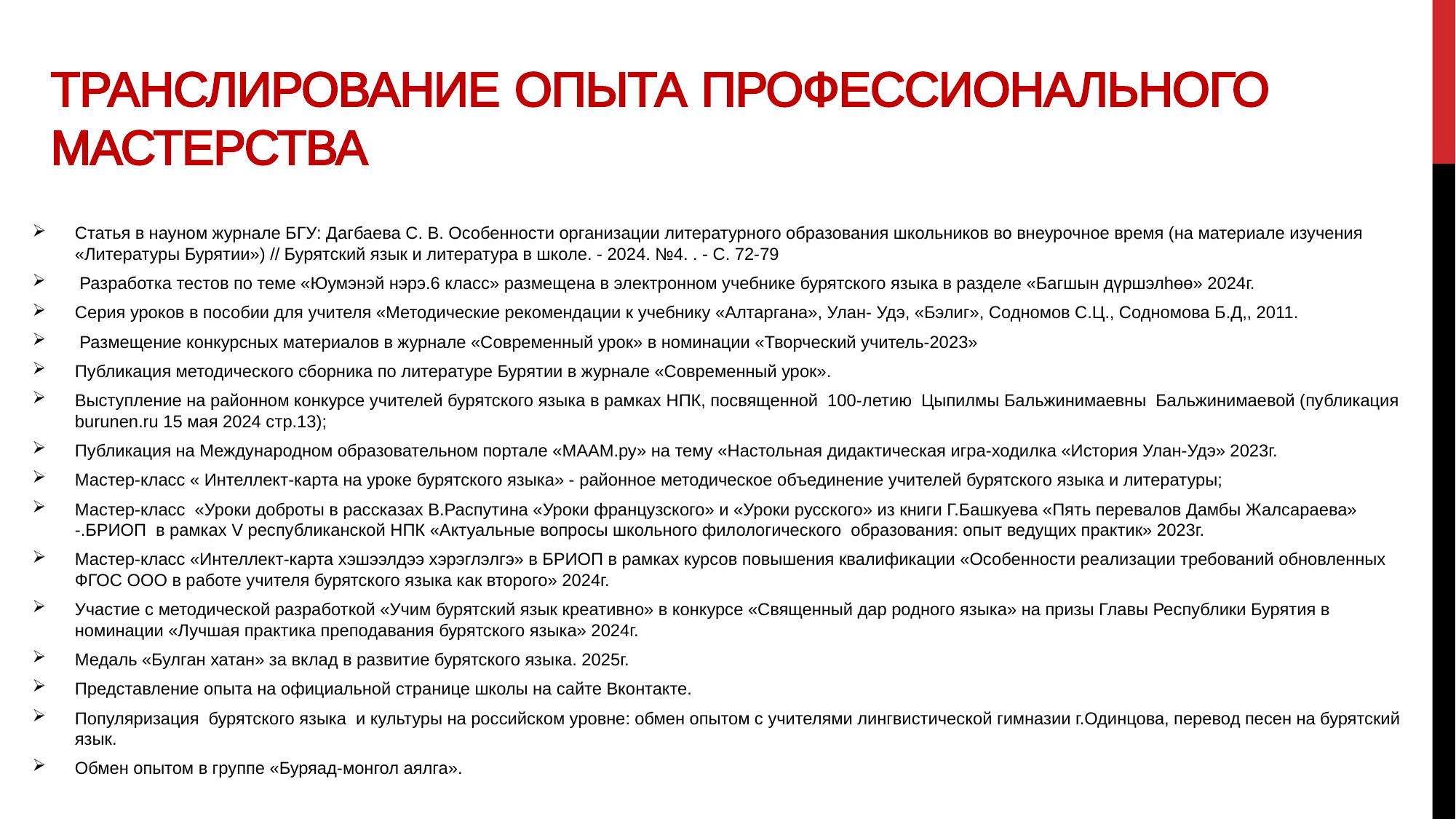

# Транслирование опыта профессионального мастерства
Статья в науном журнале БГУ: Дагбаева С. В. Особенности организации литературного образования школьников во внеурочное время (на материале изучения «Литературы Бурятии») // Бурятский язык и литература в школе. - 2024. №4. . - С. 72-79
 Разработка тестов по теме «Юумэнэй нэрэ.6 класс» размещена в электронном учебнике бурятского языка в разделе «Багшын дүршэлhөө» 2024г.
Серия уроков в пособии для учителя «Методические рекомендации к учебнику «Алтаргана», Улан- Удэ, «Бэлиг», Содномов С.Ц., Содномова Б.Д,, 2011.
 Размещение конкурсных материалов в журнале «Современный урок» в номинации «Творческий учитель-2023»
Публикация методического сборника по литературе Бурятии в журнале «Современный урок».
Выступление на районном конкурсе учителей бурятского языка в рамках НПК, посвященной  100-летию  Цыпилмы Бальжинимаевны  Бальжинимаевой (публикация burunen.ru 15 мая 2024 стр.13);
Публикация на Международном образовательном портале «МААМ.ру» на тему «Настольная дидактическая игра-ходилка «История Улан-Удэ» 2023г.
Мастер-класс « Интеллект-карта на уроке бурятского языка» - районное методическое объединение учителей бурятского языка и литературы;
Мастер-класс  «Уроки доброты в рассказах В.Распутина «Уроки французского» и «Уроки русского» из книги Г.Башкуева «Пять перевалов Дамбы Жалсараева» -.БРИОП  в рамках V республиканской НПК «Актуальные вопросы школьного филологического  образования: опыт ведущих практик» 2023г.
Мастер-класс «Интеллект-карта хэшээлдээ хэрэглэлгэ» в БРИОП в рамках курсов повышения квалификации «Особенности реализации требований обновленных ФГОС ООО в работе учителя бурятского языка как второго» 2024г.
Участие с методической разработкой «Учим бурятский язык креативно» в конкурсе «Священный дар родного языка» на призы Главы Республики Бурятия в номинации «Лучшая практика преподавания бурятского языка» 2024г.
Медаль «Булган хатан» за вклад в развитие бурятского языка. 2025г.
Представление опыта на официальной странице школы на сайте Вконтакте.
Популяризация  бурятского языка  и культуры на российском уровне: обмен опытом с учителями лингвистической гимназии г.Одинцова, перевод песен на бурятский язык.
Обмен опытом в группе «Буряад-монгол аялга».